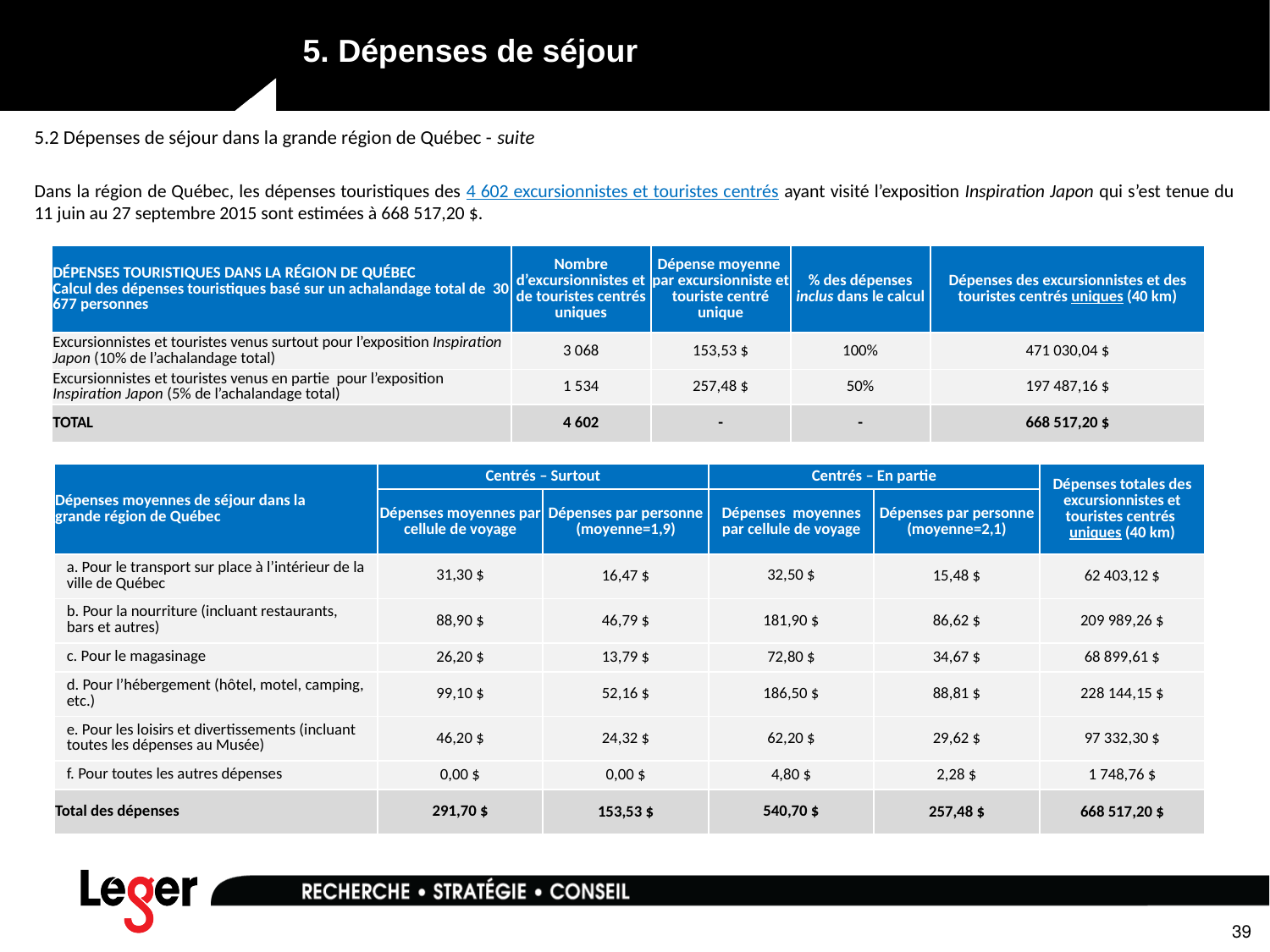

# 5. Dépenses de séjour
5.2 Dépenses de séjour dans la grande région de Québec - suite

Dans la région de Québec, les dépenses touristiques des 4 602 excursionnistes et touristes centrés ayant visité l’exposition Inspiration Japon qui s’est tenue du 11 juin au 27 septembre 2015 sont estimées à 668 517,20 $.

| DÉPENSES TOURISTIQUES DANS LA RÉGION DE QUÉBEC Calcul des dépenses touristiques basé sur un achalandage total de 30 677 personnes | Nombre d’excursionnistes et de touristes centrés uniques | Dépense moyenne par excursionniste et touriste centré unique | % des dépenses inclus dans le calcul | Dépenses des excursionnistes et des touristes centrés uniques (40 km) |
| --- | --- | --- | --- | --- |
| Excursionnistes et touristes venus surtout pour l’exposition Inspiration Japon (10% de l’achalandage total) | 3 068 | 153,53 $ | 100% | 471 030,04 $ |
| Excursionnistes et touristes venus en partie pour l’exposition Inspiration Japon (5% de l’achalandage total) | 1 534 | 257,48 $ | 50% | 197 487,16 $ |
| TOTAL | 4 602 | - | - | 668 517,20 $ |
| Dépenses moyennes de séjour dans la grande région de Québec | Centrés – Surtout |  | Centrés – En partie |  | Dépenses totales des excursionnistes et touristes centrés uniques (40 km) |
| --- | --- | --- | --- | --- | --- |
|  | Dépenses moyennes par cellule de voyage | Dépenses par personne (moyenne=1,9) | Dépenses moyennes par cellule de voyage | Dépenses par personne (moyenne=2,1) |  |
| a. Pour le transport sur place à l’intérieur de la ville de Québec | 31,30 $ | 16,47 $ | 32,50 $ | 15,48 $ | 62 403,12 $ |
| b. Pour la nourriture (incluant restaurants, bars et autres) | 88,90 $ | 46,79 $ | 181,90 $ | 86,62 $ | 209 989,26 $ |
| c. Pour le magasinage | 26,20 $ | 13,79 $ | 72,80 $ | 34,67 $ | 68 899,61 $ |
| d. Pour l’hébergement (hôtel, motel, camping, etc.) | 99,10 $ | 52,16 $ | 186,50 $ | 88,81 $ | 228 144,15 $ |
| e. Pour les loisirs et divertissements (incluant toutes les dépenses au Musée) | 46,20 $ | 24,32 $ | 62,20 $ | 29,62 $ | 97 332,30 $ |
| f. Pour toutes les autres dépenses | 0,00 $ | 0,00 $ | 4,80 $ | 2,28 $ | 1 748,76 $ |
| Total des dépenses | 291,70 $ | 153,53 $ | 540,70 $ | 257,48 $ | 668 517,20 $ |

39